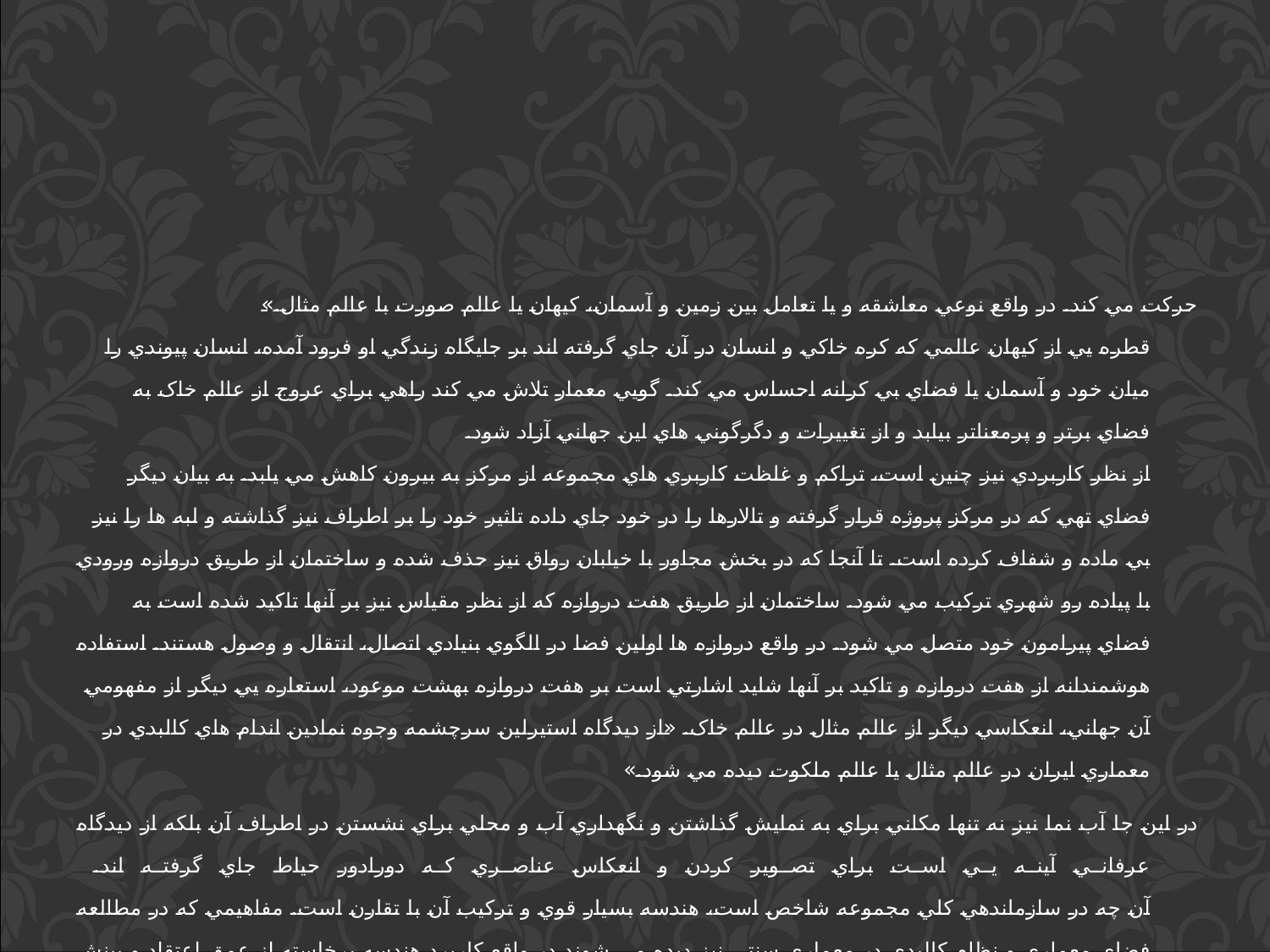

حرکت مي کند. در واقع نوعي معاشقه و يا تعامل بين زمين و آسمان، کيهان يا عالم صورت با عالم مثال.»
قطره يي از کيهان عالمي که کره خاکي و انسان در آن جاي گرفته اند بر جايگاه زندگي او فرود آمده، انسان پيوندي را ميان خود و آسمان يا فضاي بي کرانه احساس مي کند. گويي معمار تلاش مي کند راهي براي عروج از عالم خاک به فضاي برتر و پرمعناتر بيابد و از تغييرات و دگرگوني هاي اين جهاني آزاد شود.
از نظر کاربردي نيز چنين است، تراکم و غلظت کاربري هاي مجموعه از مرکز به بيرون کاهش مي يابد. به بيان ديگر فضاي تهي که در مرکز پروژه قرار گرفته و تالارها را در خود جاي داده تاثير خود را بر اطراف نيز گذاشته و لبه ها را نيز بي ماده و شفاف کرده است. تا آنجا که در بخش مجاور با خيابان رواق نيز حذف شده و ساختمان از طريق دروازه ورودي با پياده رو شهري ترکيب مي شود. ساختمان از طريق هفت دروازه که از نظر مقياس نيز بر آنها تاکيد شده است به فضاي پيرامون خود متصل مي شود. در واقع دروازه ها اولين فضا در الگوي بنيادي اتصال، انتقال و وصول هستند. استفاده هوشمندانه از هفت دروازه و تاکيد بر آنها شايد اشارتي است بر هفت دروازه بهشت موعود، استعاره يي ديگر از مفهومي آن جهاني، انعکاسي ديگر از عالم مثال در عالم خاک. «از ديدگاه استيرلين سرچشمه وجوه نمادين اندام هاي کالبدي در معماري ايران در عالم مثال يا عالم ملکوت ديده مي شود.»
در اين جا آب نما نيز نه تنها مکاني براي به نمايش گذاشتن و نگهداري آب و محلي براي نشستن در اطراف آن بلکه از ديدگاه عرفاني آينه يي است براي تصوير کردن و انعکاس عناصري که دورادور حياط جاي گرفته اند.
آن چه در سازماندهي کلي مجموعه شاخص است، هندسه بسيار قوي و ترکيب آن با تقارن است. مفاهيمي که در مطالعه فضاي معماري و نظام کالبدي در معماري سنتي نيز ديده مي شوند در واقع کاربرد هندسه برخاسته از عمق اعتقاد و بينش معناگرايانه يي است که معمار سنتي براي دستيابي به مفاهيم ارزشي عقيدتي و بازيابي تبلور آن در شکل مادي و قالبي معمارانه به کار مي گيرد. به بيان ديگر هندسه به عنوان عاملي وحدت بخش به کار گرفته مي شود تا کليه ارکان بنيادين معماري از قبيل فضا، شکل، سطح، رنگ و ماده را به نظم درآورد. «در معماري سنتي هندسه محدود به جنبه هاي کم و بيش کمي نيست بلکه جنبه کيفي دارد که در قوانين تناسب و هماهنگي نمايان است و توسط آن يک بنا وحدت تقريباً بي مانند خود را به دست مي آورد.